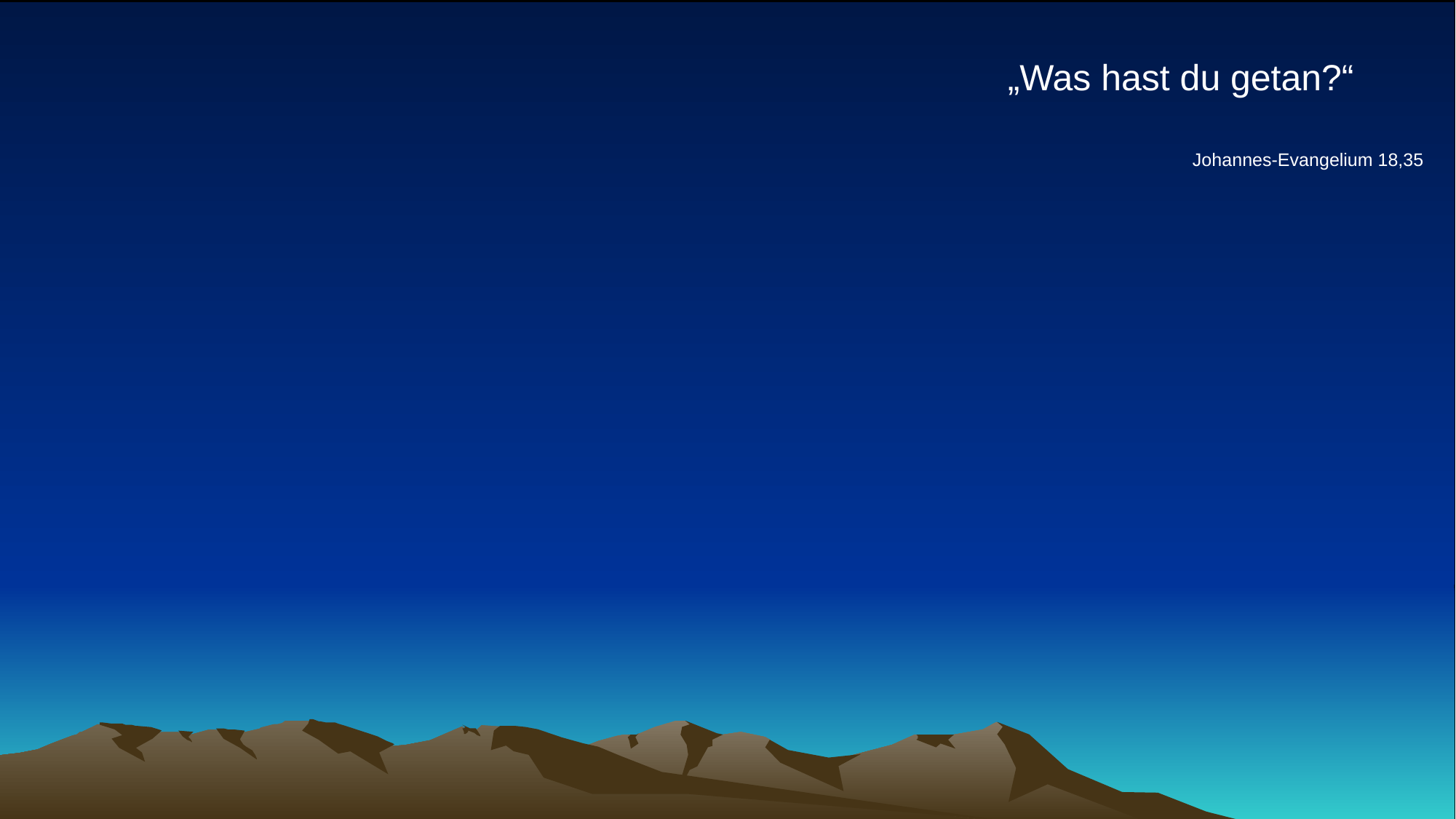

# „Was hast du getan?“
Johannes-Evangelium 18,35